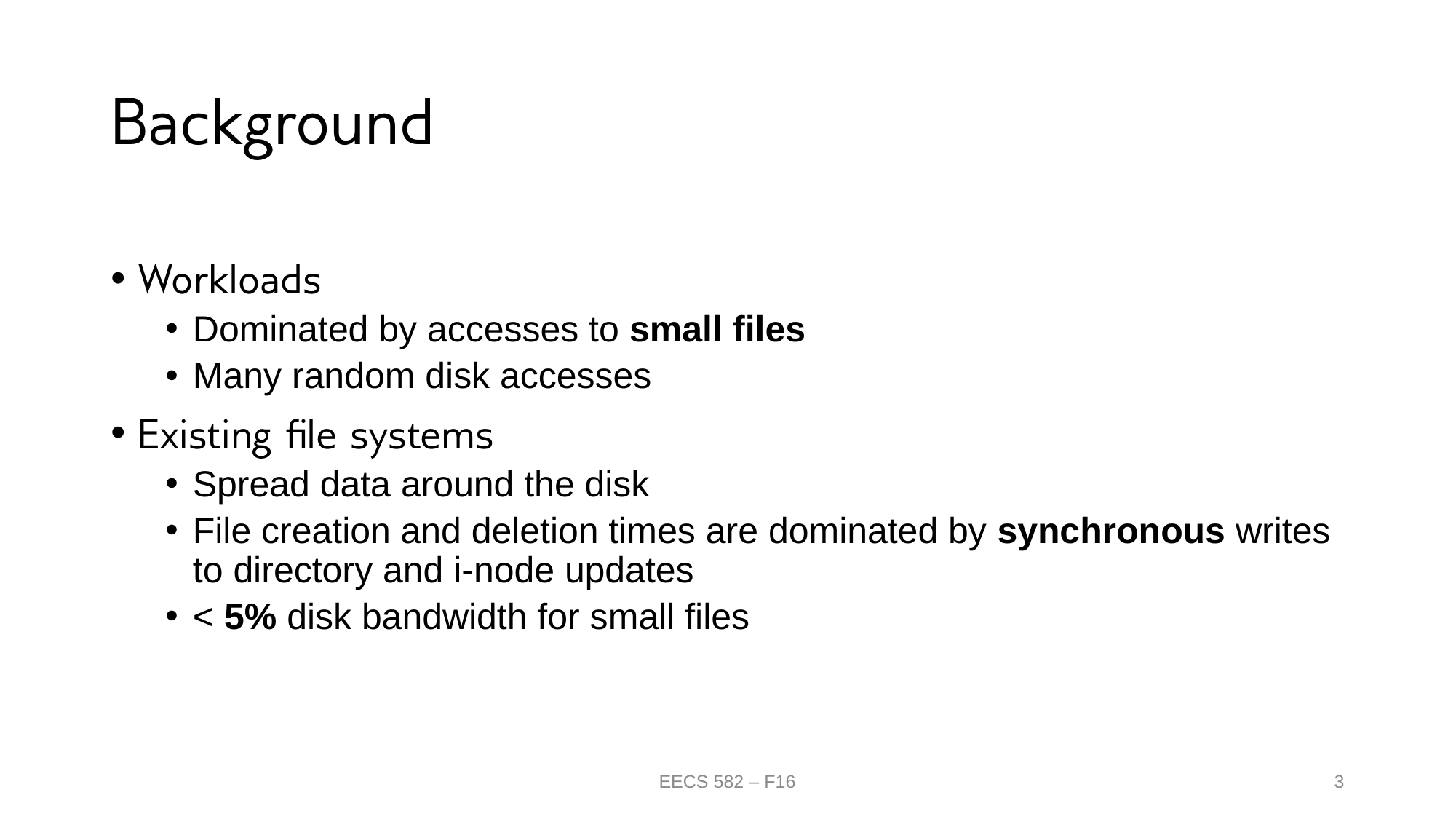

# Background
Workloads
Dominated by accesses to small files
Many random disk accesses
Existing file systems
Spread data around the disk
File creation and deletion times are dominated by synchronous writes to directory and i-node updates
< 5% disk bandwidth for small files

EECS 582 – F16
3